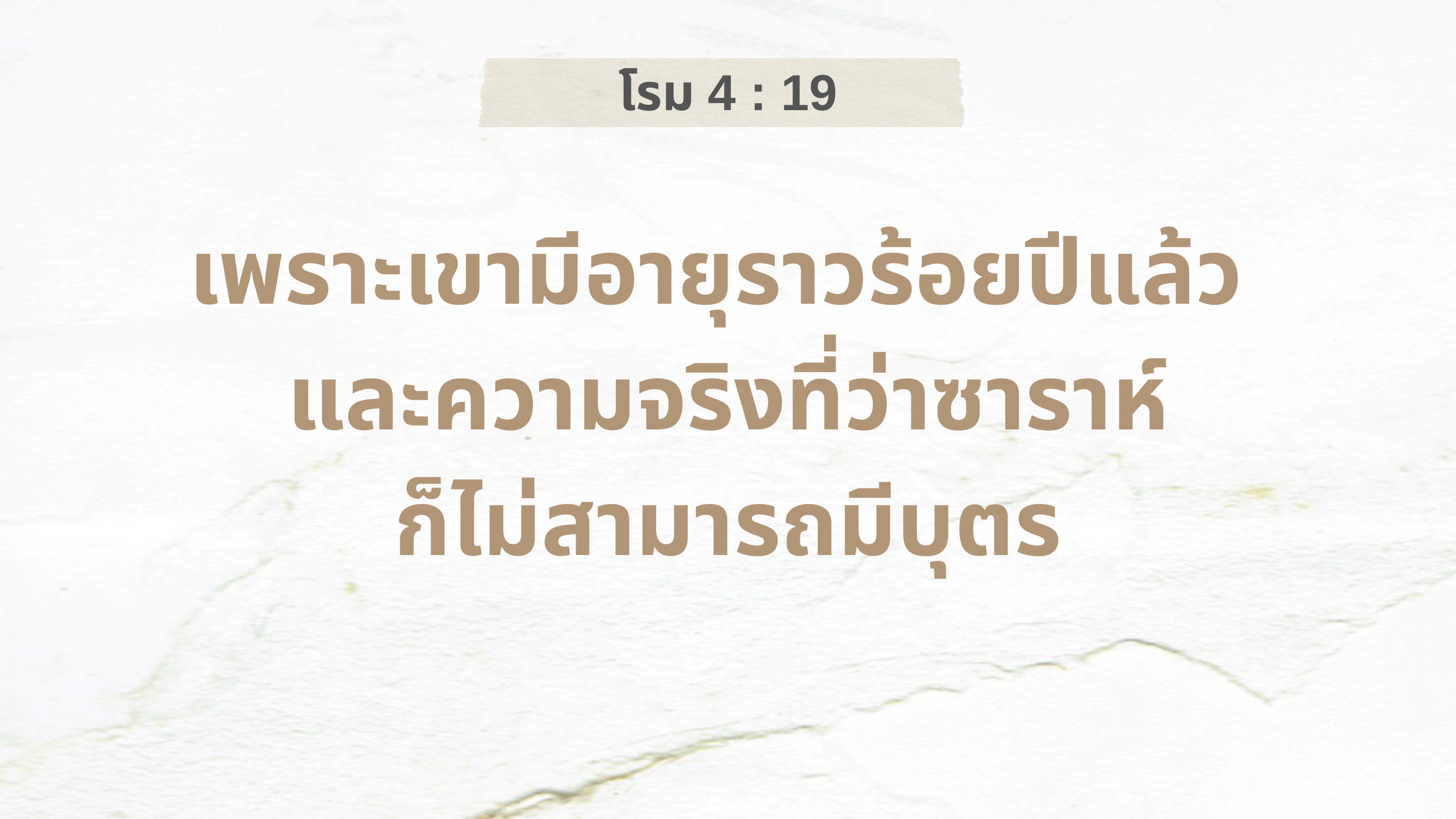

โรม 4 : 19

เพราะเขามีอายุราวร้อยปีแล้ว
และความจริงที่ว่าซาราห์
ก็ไม่สามารถมีบุตร